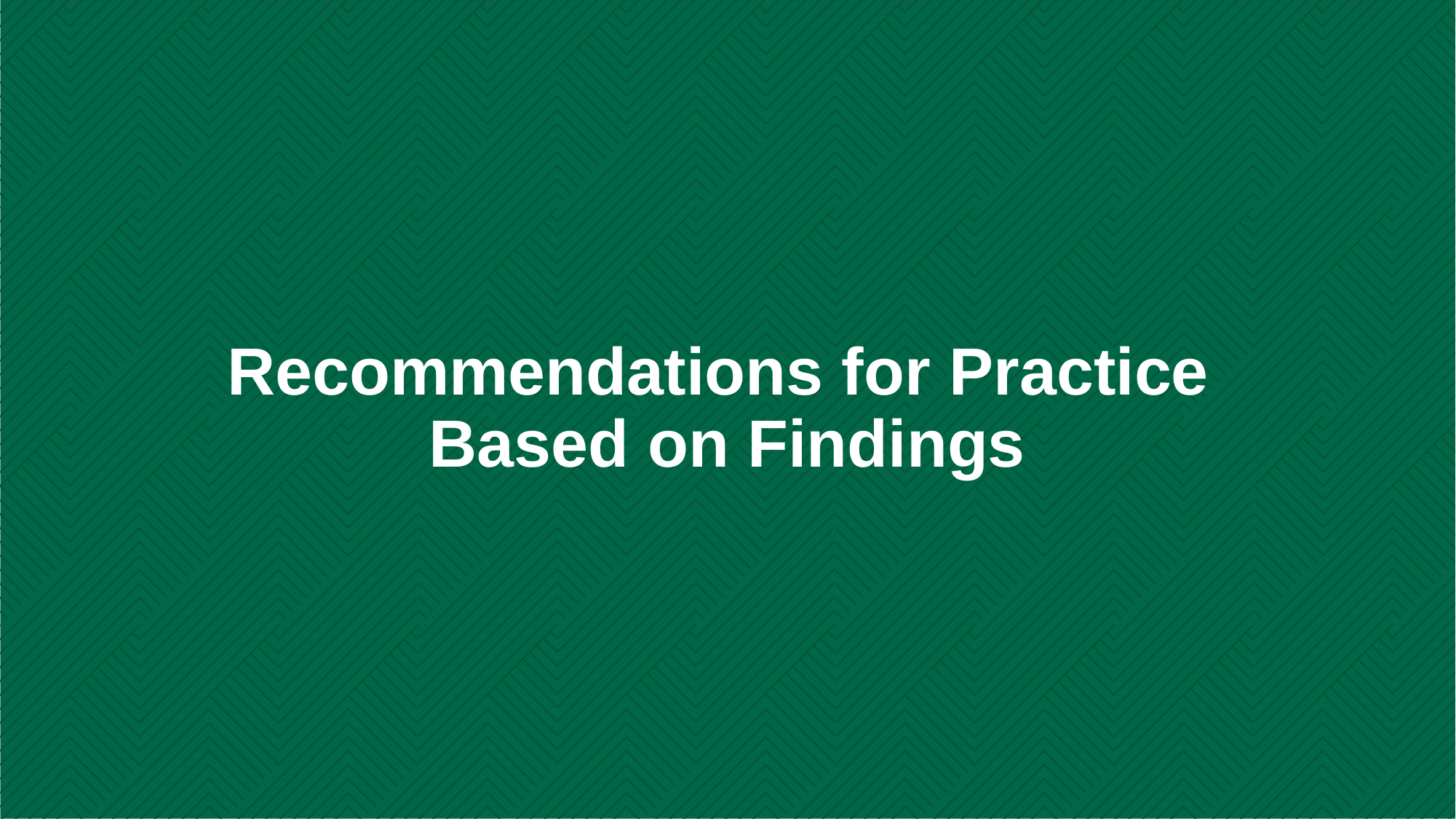

# Recommendations for Practice Based on Findings